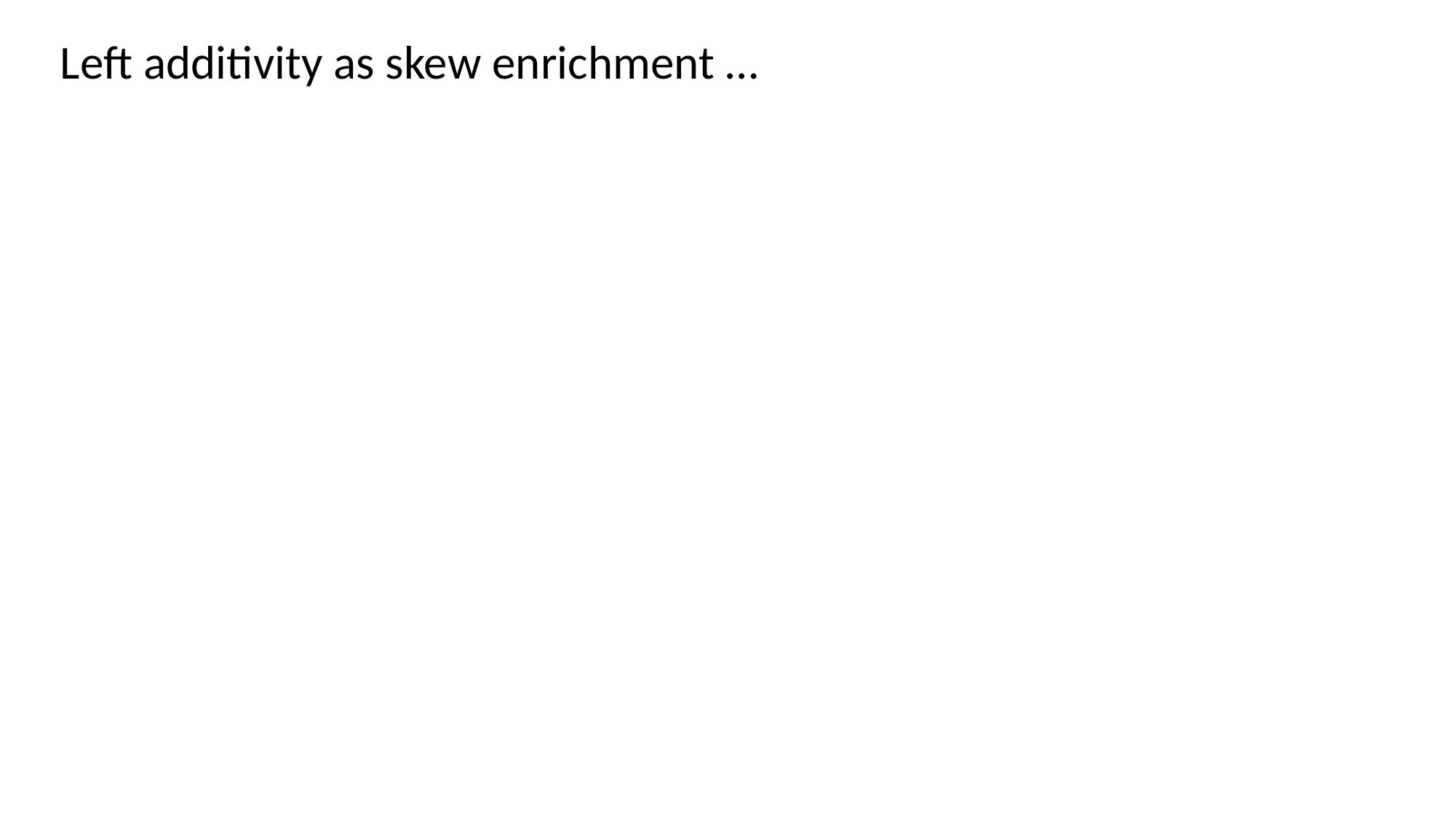

# Left additivity as skew enrichment …